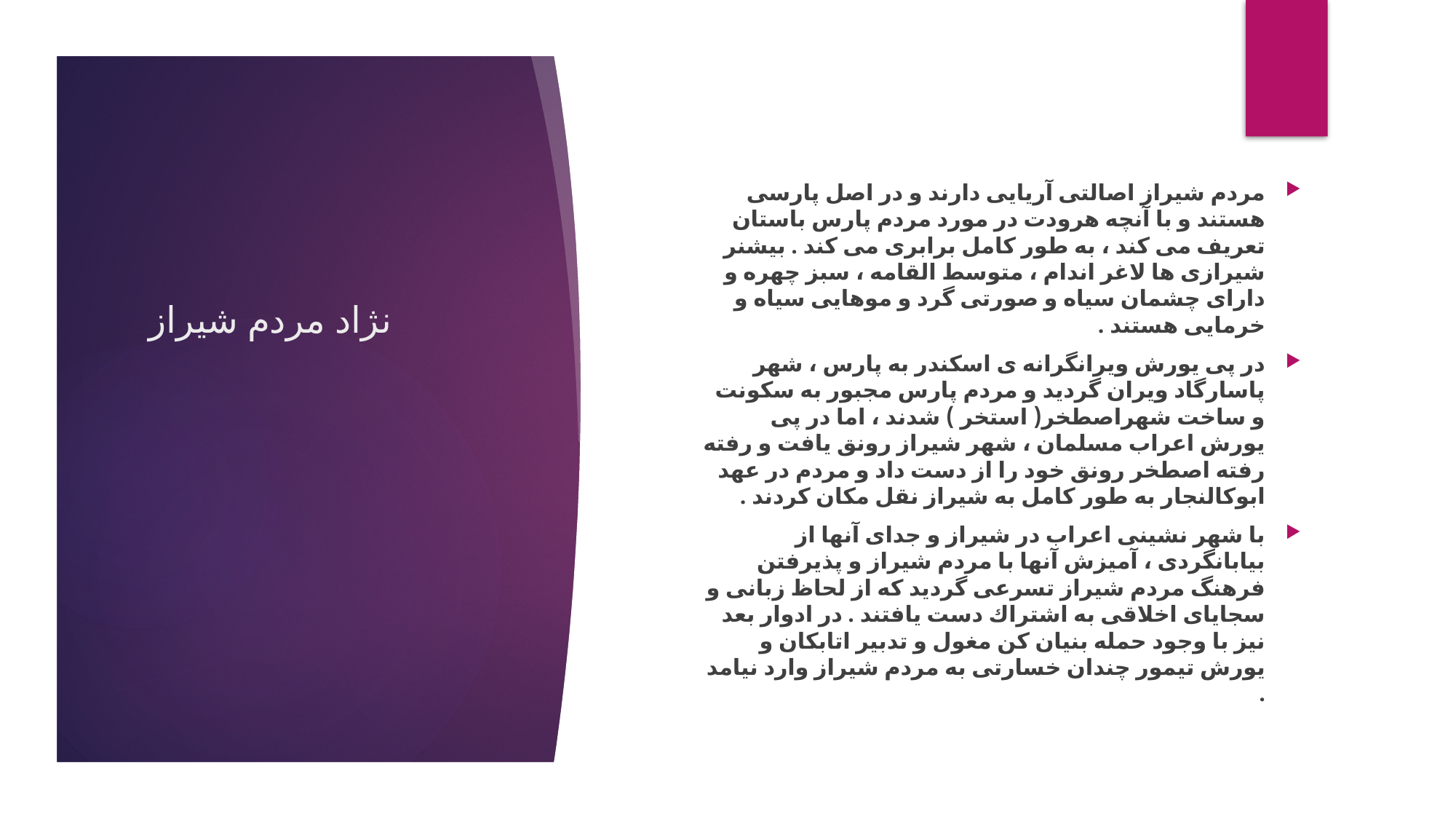

# نژاد مردم شیراز
مردم شیراز اصالتی آریایی دارند و در اصل پارسی هستند و با آنچه هرودت در مورد مردم پارس باستان تعریف می كند ، به طور كامل برابری می كند . بیشنر شیرازی ها لاغر اندام ، متوسط القامه ، سبز چهره و دارای چشمان سیاه و صورتی گرد و موهایی سیاه و خرمایی هستند .
در پی یورش ویرانگرانه ی اسكندر به پارس ، شهر پاسارگاد ویران گردید و مردم پارس مجبور به سكونت و ساخت شهراصطخر( استخر ) شدند ، اما در پی یورش اعراب مسلمان ، شهر شیراز رونق یافت و رفته رفته اصطخر رونق خود را از دست داد و مردم در عهد ابوكالنجار به طور كامل به شیراز نقل مكان كردند .
با شهر نشینی اعراب در شیراز و جدای آنها از بیابانگردی ، آمیزش آنها با مردم شیراز و پذیرفتن فرهنگ مردم شیراز تسرعی گردید كه از لحاظ زبانی و سجایای اخلاقی به اشتراك دست یافتند . در ادوار بعد نیز با وجود حمله بنیان كن مغول و تدبیر اتابكان و یورش تیمور چندان خسارتی به مردم شیراز وارد نیامد .